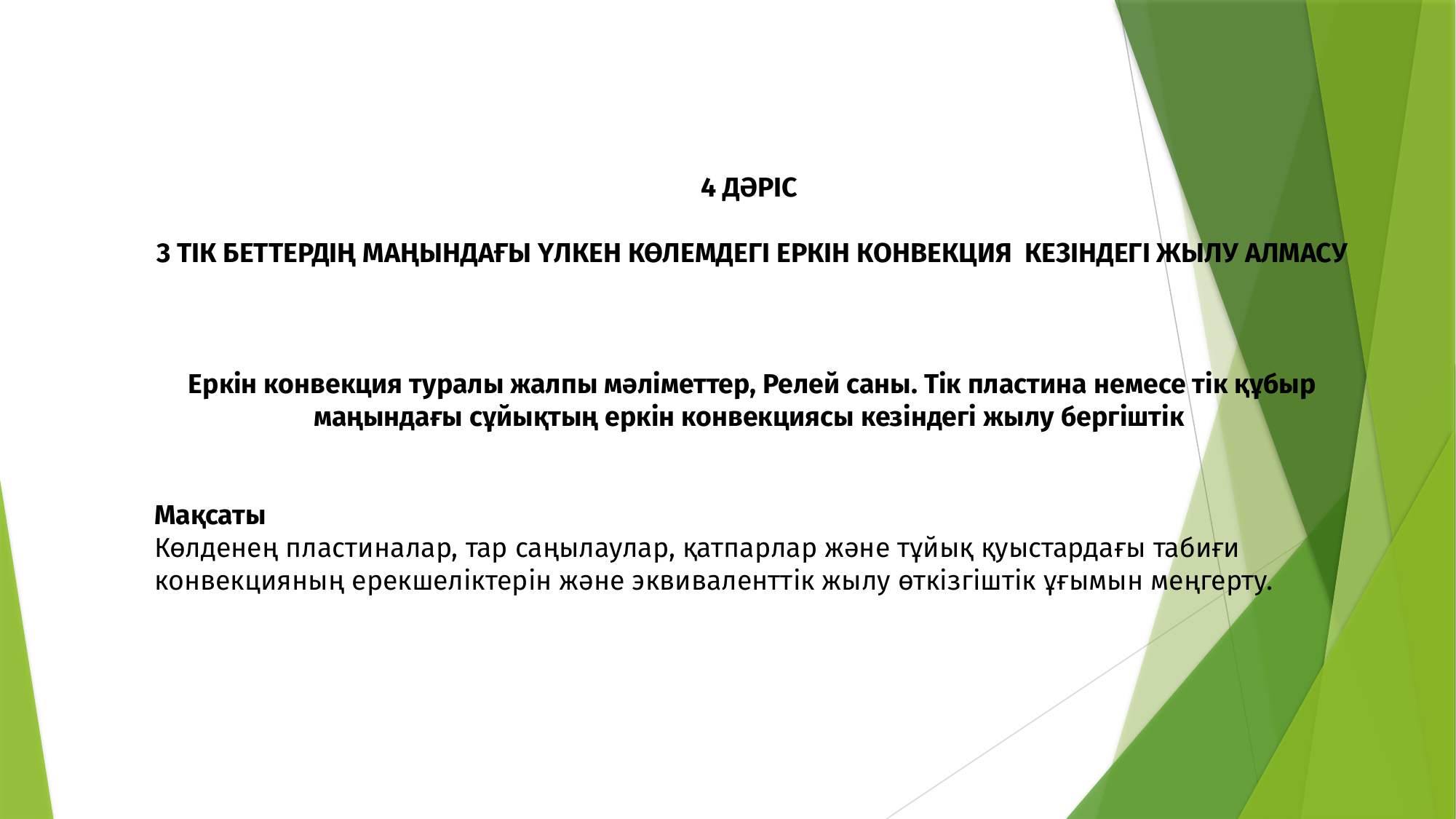

4 ДӘРІС

3 ТІК БЕТТЕРДІҢ МАҢЫНДАҒЫ ҮЛКЕН КӨЛЕМДЕГІ ЕРКІН КОНВЕКЦИЯ  КЕЗІНДЕГІ ЖЫЛУ АЛМАСУ

Еркін конвекция туралы жалпы мәліметтер, Релей саны. Тік пластина немесе тік құбыр маңындағы сұйықтың еркін конвекциясы кезіндегі жылу бергіштік

Мақсаты
Көлденең пластиналар, тар саңылаулар, қатпарлар және тұйық қуыстардағы табиғи конвекцияның ерекшеліктерін және эквиваленттік жылу өткізгіштік ұғымын меңгерту.